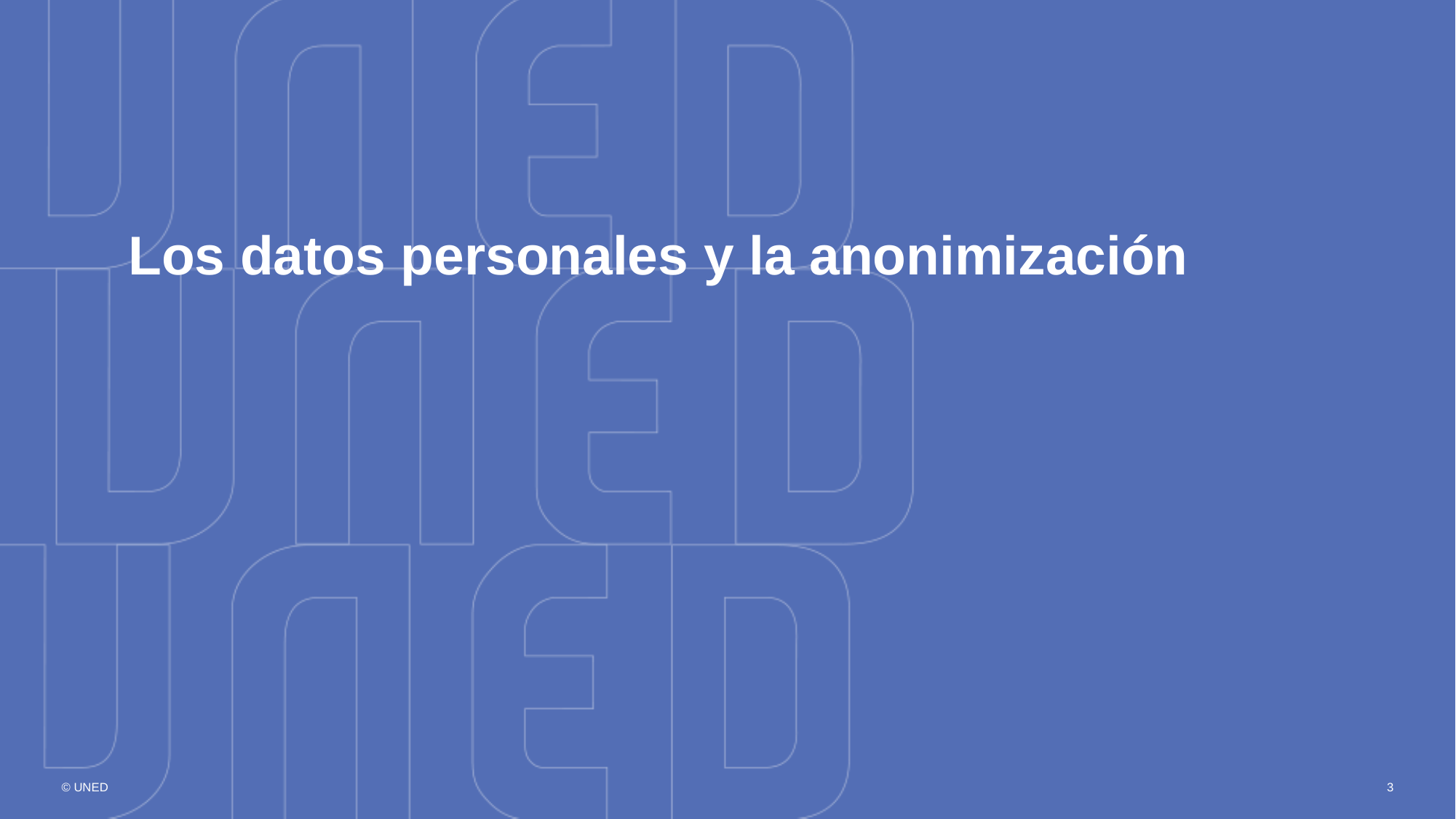

# Los datos personales y la anonimización
3